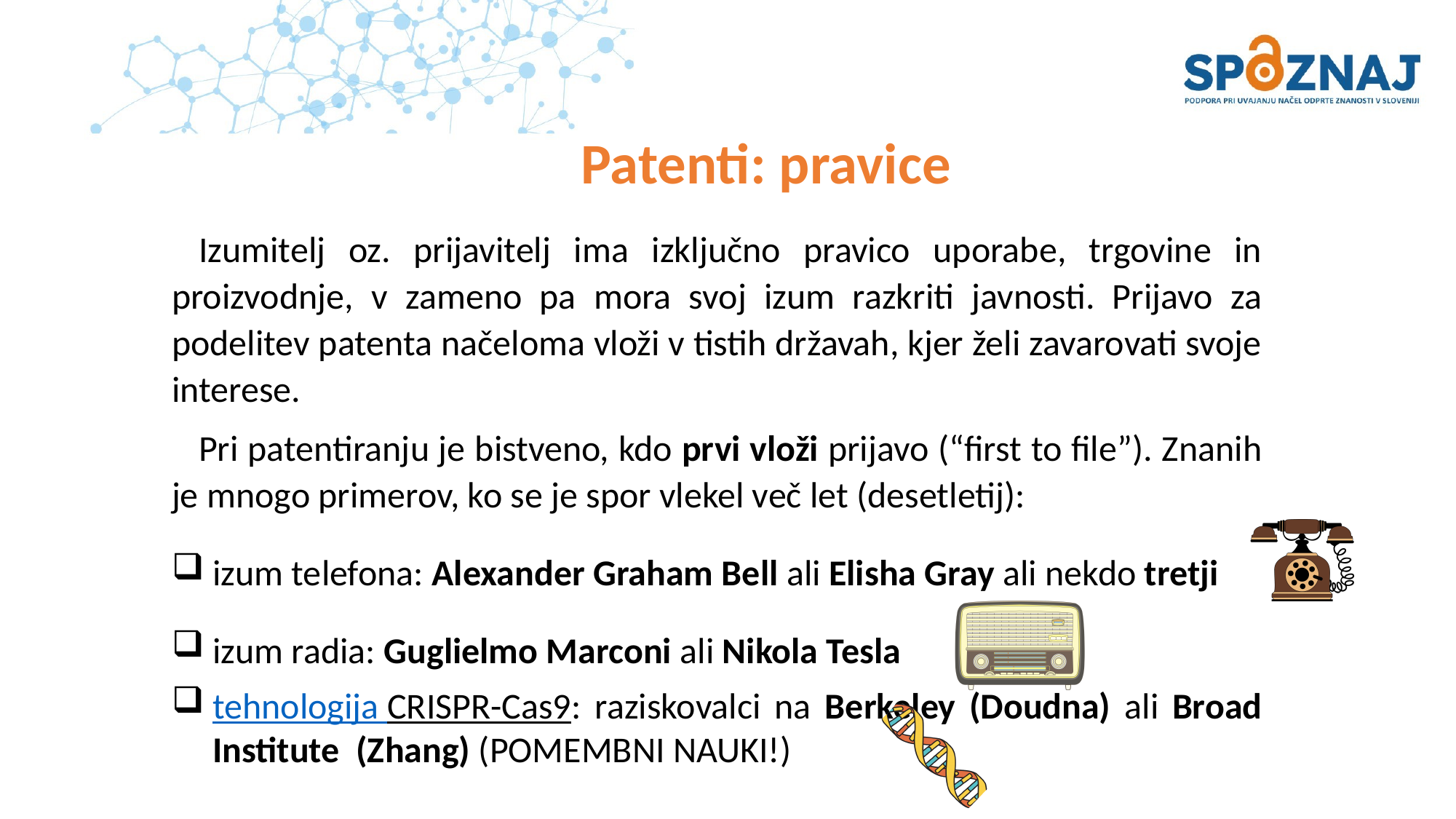

# Patenti: pravice
Izumitelj oz. prijavitelj ima izključno pravico uporabe, trgovine in proizvodnje, v zameno pa mora svoj izum razkriti javnosti. Prijavo za podelitev patenta načeloma vloži v tistih državah, kjer želi zavarovati svoje interese.
Pri patentiranju je bistveno, kdo prvi vloži prijavo (“first to file”). Znanih je mnogo primerov, ko se je spor vlekel več let (desetletij):
izum telefona: Alexander Graham Bell ali Elisha Gray ali nekdo tretji
izum radia: Guglielmo Marconi ali Nikola Tesla
tehnologija CRISPR-Cas9: raziskovalci na Berkeley (Doudna) ali Broad Institute  (Zhang) (POMEMBNI NAUKI!)